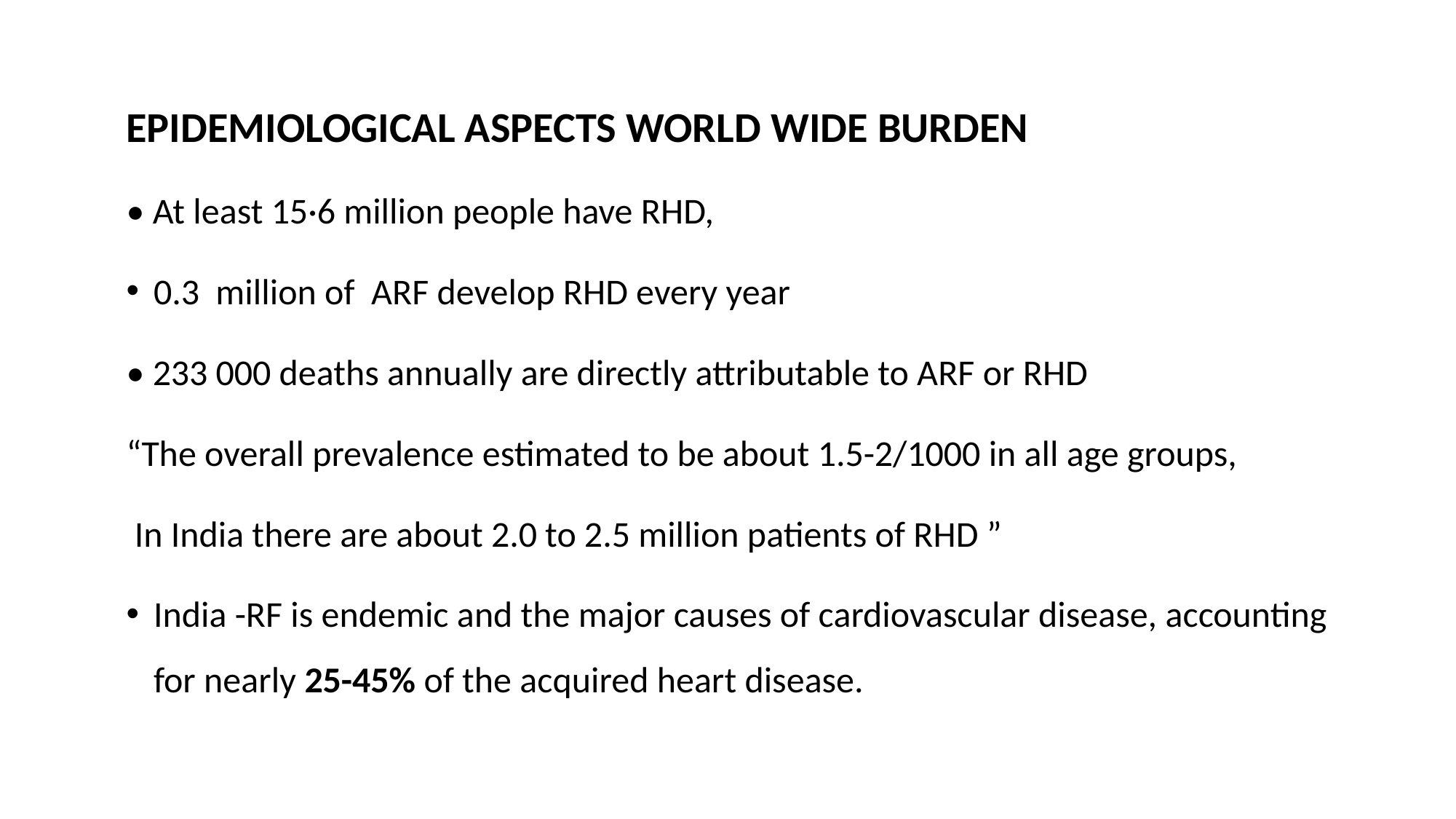

EPIDEMIOLOGICAL ASPECTS WORLD WIDE BURDEN
• At least 15·6 million people have RHD,
0.3  million of  ARF develop RHD every year
• 233 000 deaths annually are directly attributable to ARF or RHD
“The overall prevalence estimated to be about 1.5-2/1000 in all age groups,
 In India there are about 2.0 to 2.5 million patients of RHD ”
India -RF is endemic and the major causes of cardiovascular disease, accounting for nearly 25-45% of the acquired heart disease.